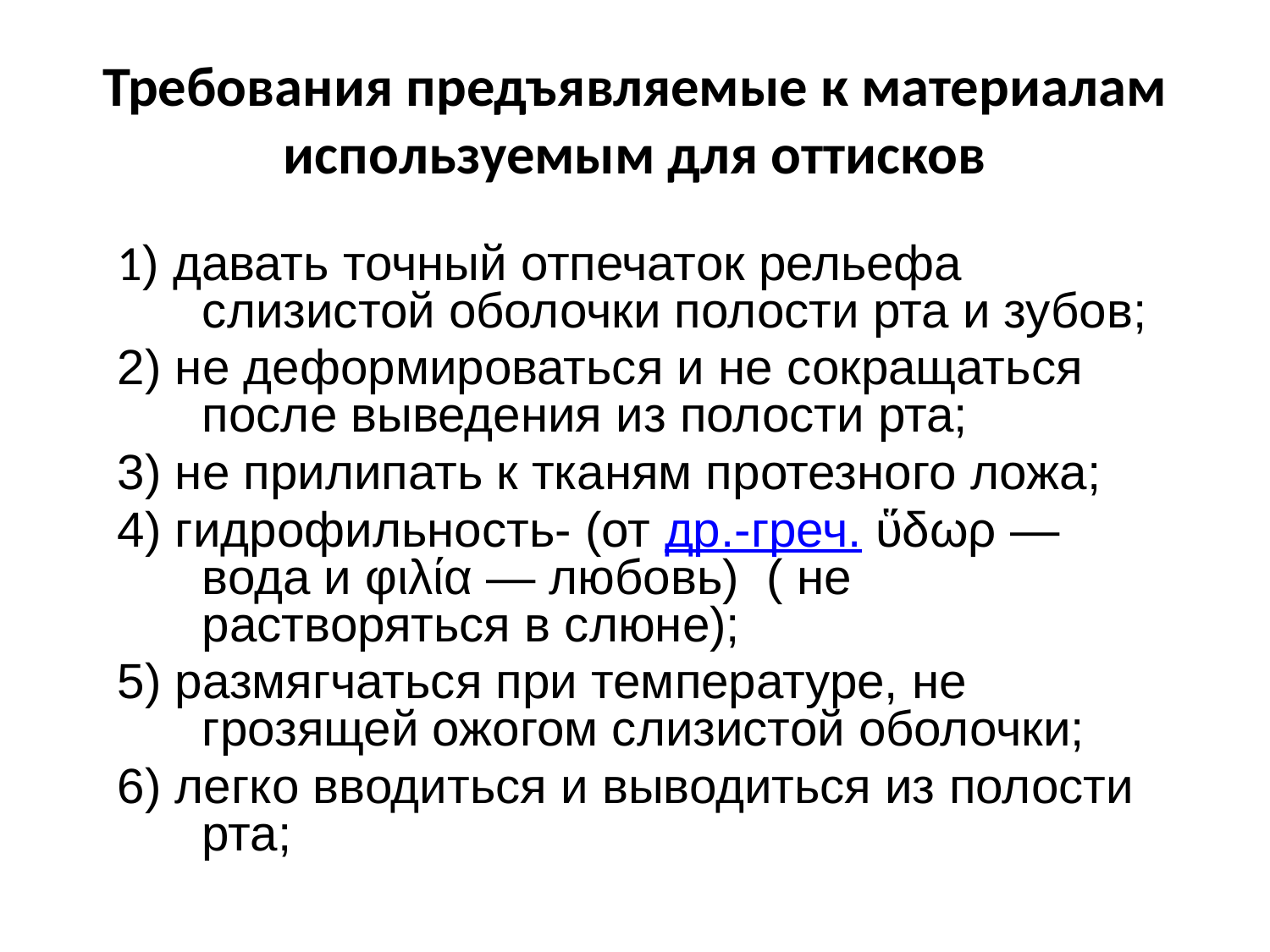

Требования предъявляемые к материалам используемым для оттисков
1) давать точный отпечаток рельефа слизистой оболочки полости рта и зубов;
2) не деформироваться и не сокращаться после выведения из полости рта;
3) не прилипать к тканям протезного ложа;
4) гидрофильность- (от др.-греч. ὕδωρ — вода и φιλία — любовь)  ( не растворяться в слюне);
5) размягчаться при температуре, не грозящей ожогом слизистой оболочки;
6) легко вводиться и выводиться из полости рта;